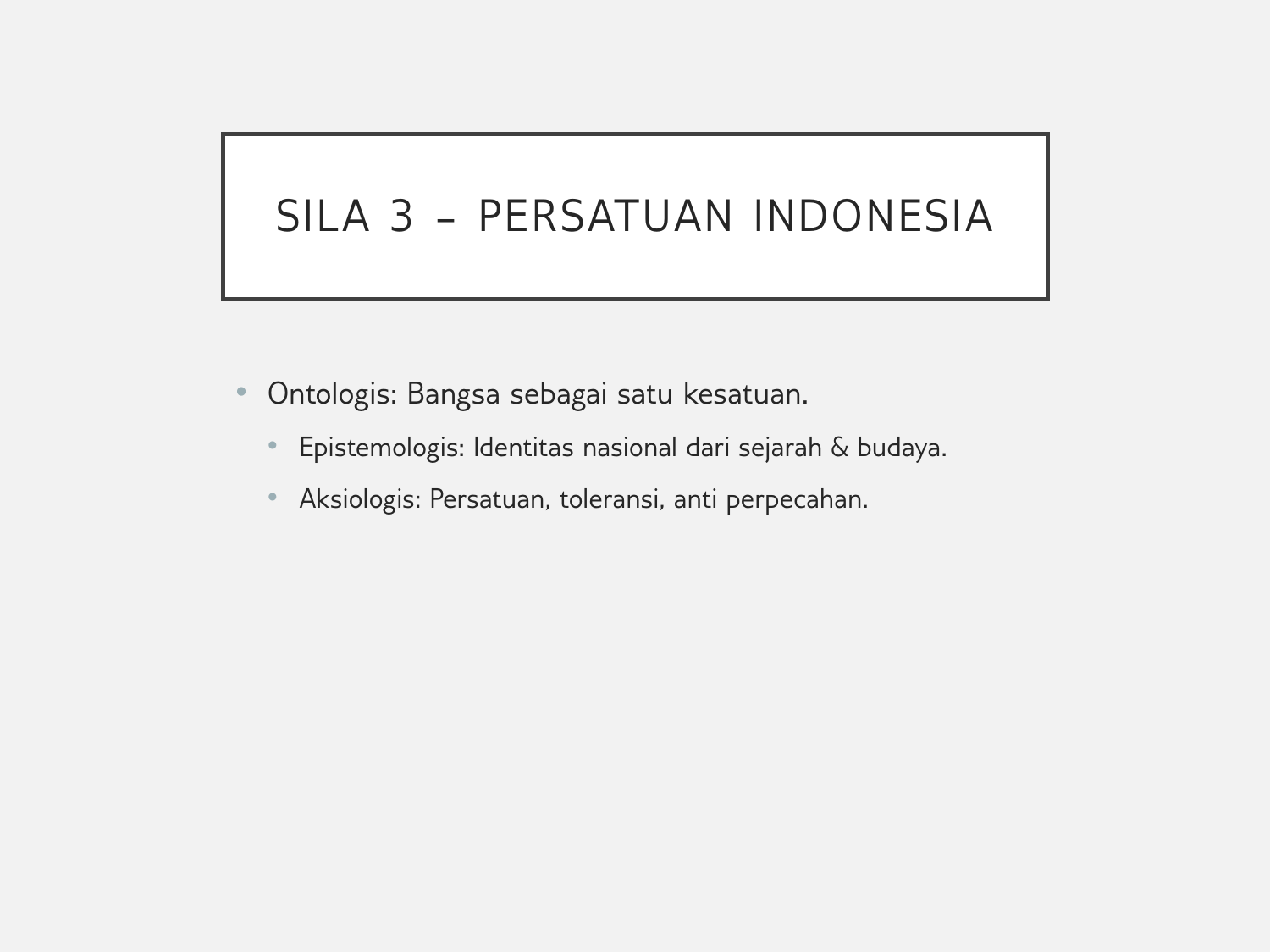

# Sila 3 – Persatuan Indonesia
Ontologis: Bangsa sebagai satu kesatuan.
Epistemologis: Identitas nasional dari sejarah & budaya.
Aksiologis: Persatuan, toleransi, anti perpecahan.